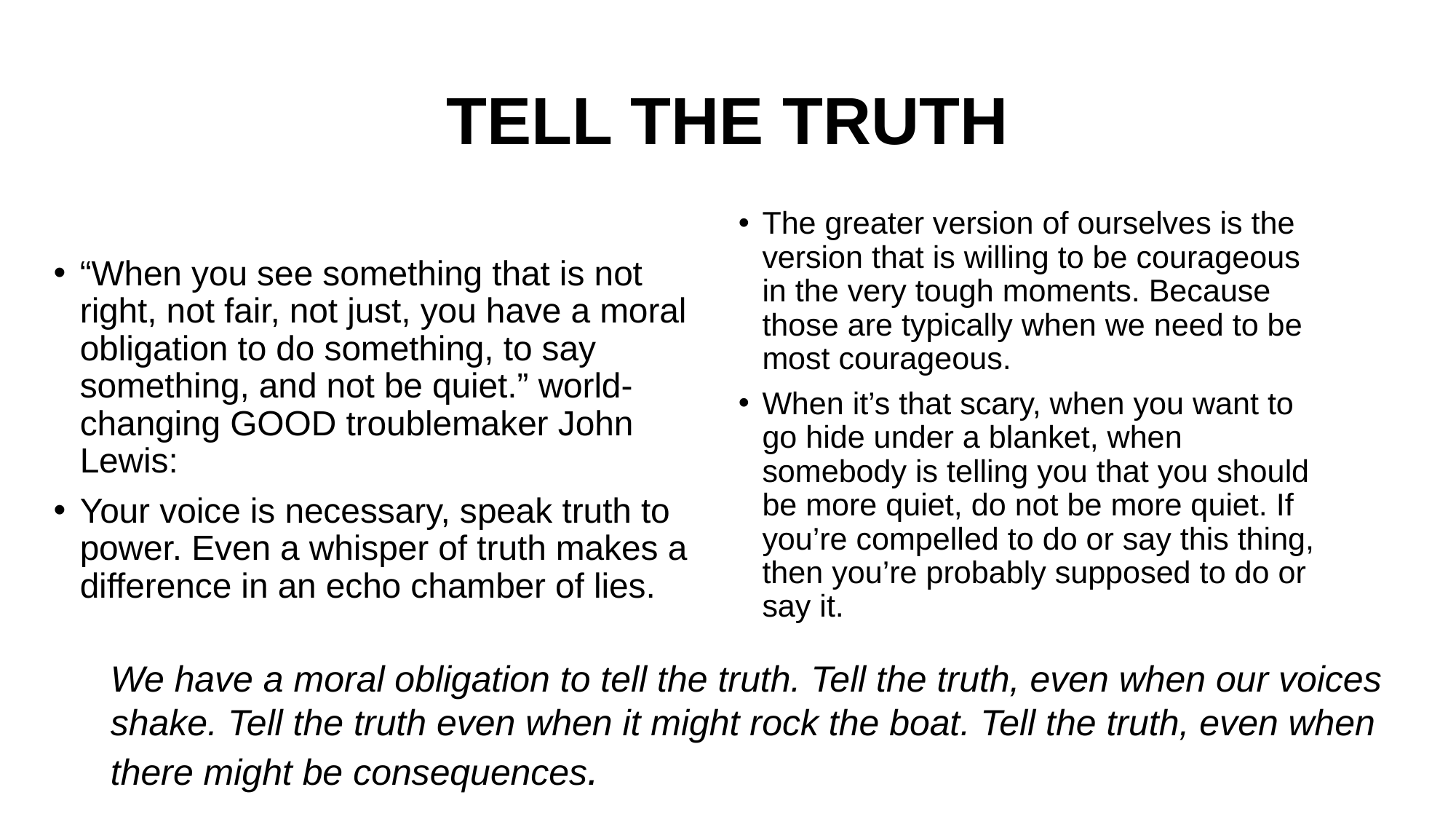

# TELL THE TRUTH

“When you see something that is not right, not fair, not just, you have a moral obligation to do something, to say something, and not be quiet.” world-changing GOOD troublemaker John Lewis:
Your voice is necessary, speak truth to power. Even a whisper of truth makes a difference in an echo chamber of lies.
The greater version of ourselves is the version that is willing to be courageous in the very tough moments. Because those are typically when we need to be most courageous.
When it’s that scary, when you want to go hide under a blanket, when somebody is telling you that you should be more quiet, do not be more quiet. If you’re compelled to do or say this thing, then you’re probably supposed to do or say it.
We have a moral obligation to tell the truth. Tell the truth, even when our voices shake. Tell the truth even when it might rock the boat. Tell the truth, even when there might be consequences.